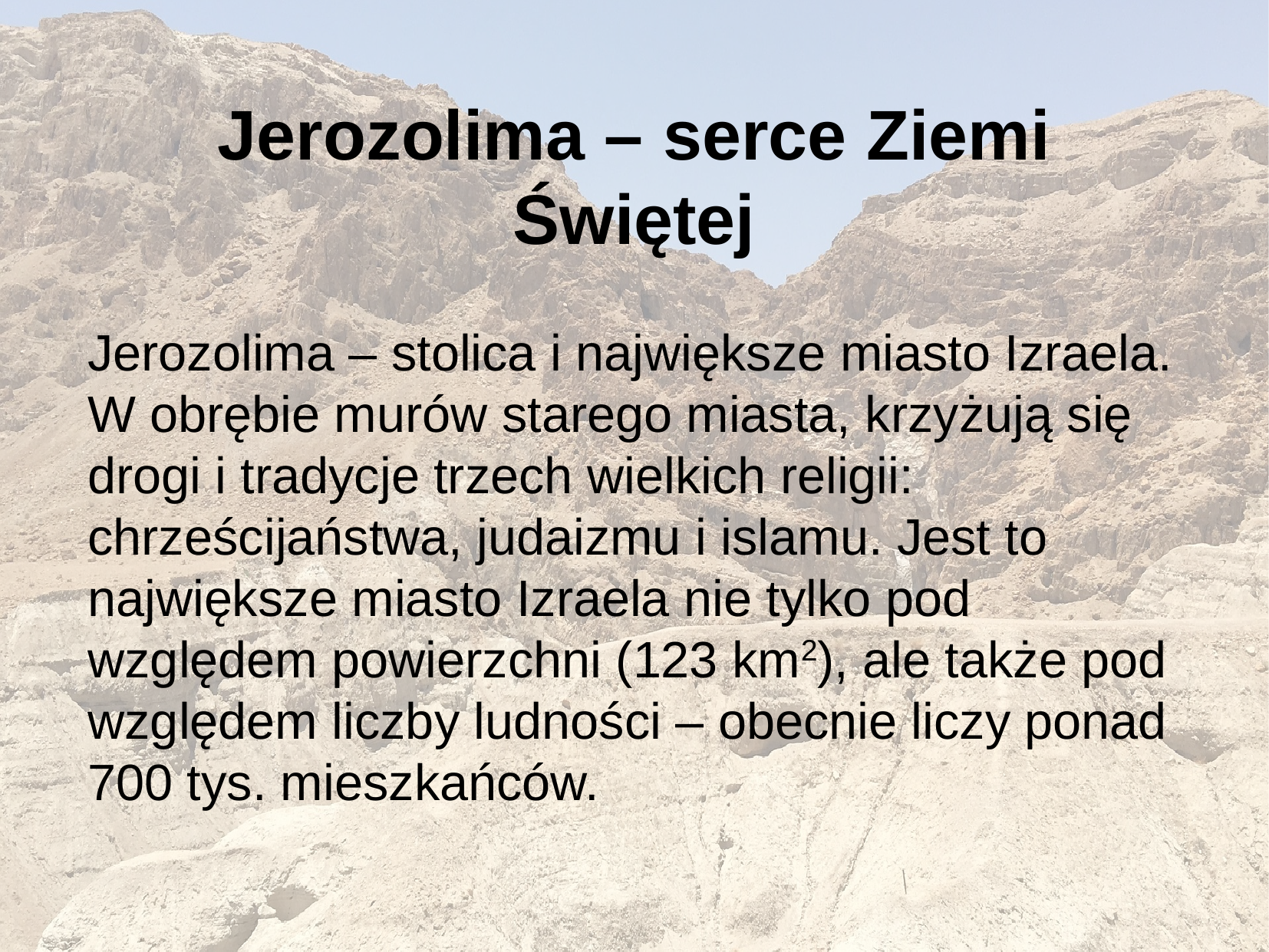

Jerozolima – serce Ziemi Świętej
Jerozolima – stolica i największe miasto Izraela. W obrębie murów starego miasta, krzyżują się drogi i tradycje trzech wielkich religii: chrześcijaństwa, judaizmu i islamu. Jest to największe miasto Izraela nie tylko pod względem powierzchni (123 km2), ale także pod względem liczby ludności – obecnie liczy ponad 700 tys. mieszkańców.